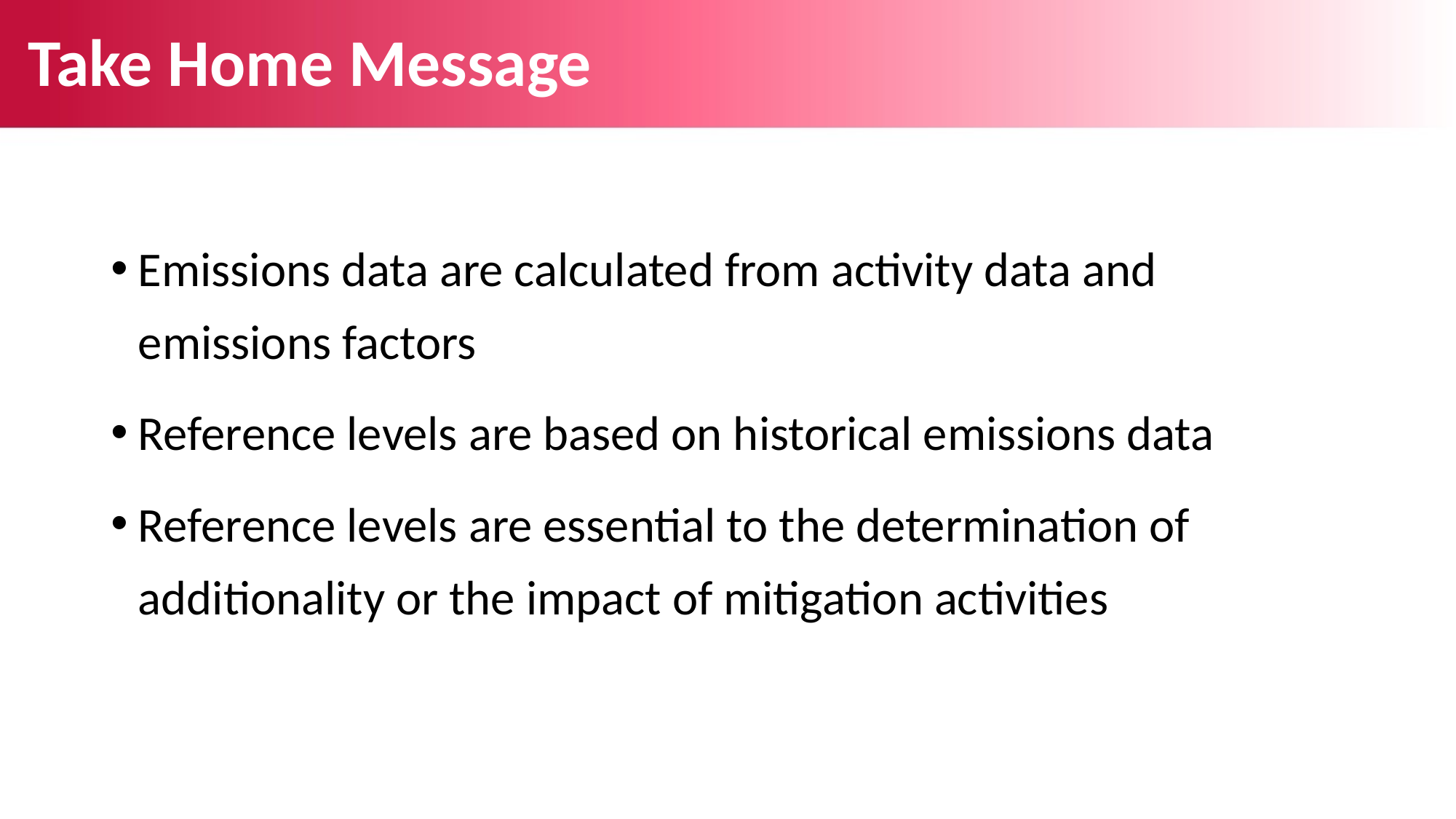

# Take Home Message
Emissions data are calculated from activity data and emissions factors
Reference levels are based on historical emissions data
Reference levels are essential to the determination of additionality or the impact of mitigation activities